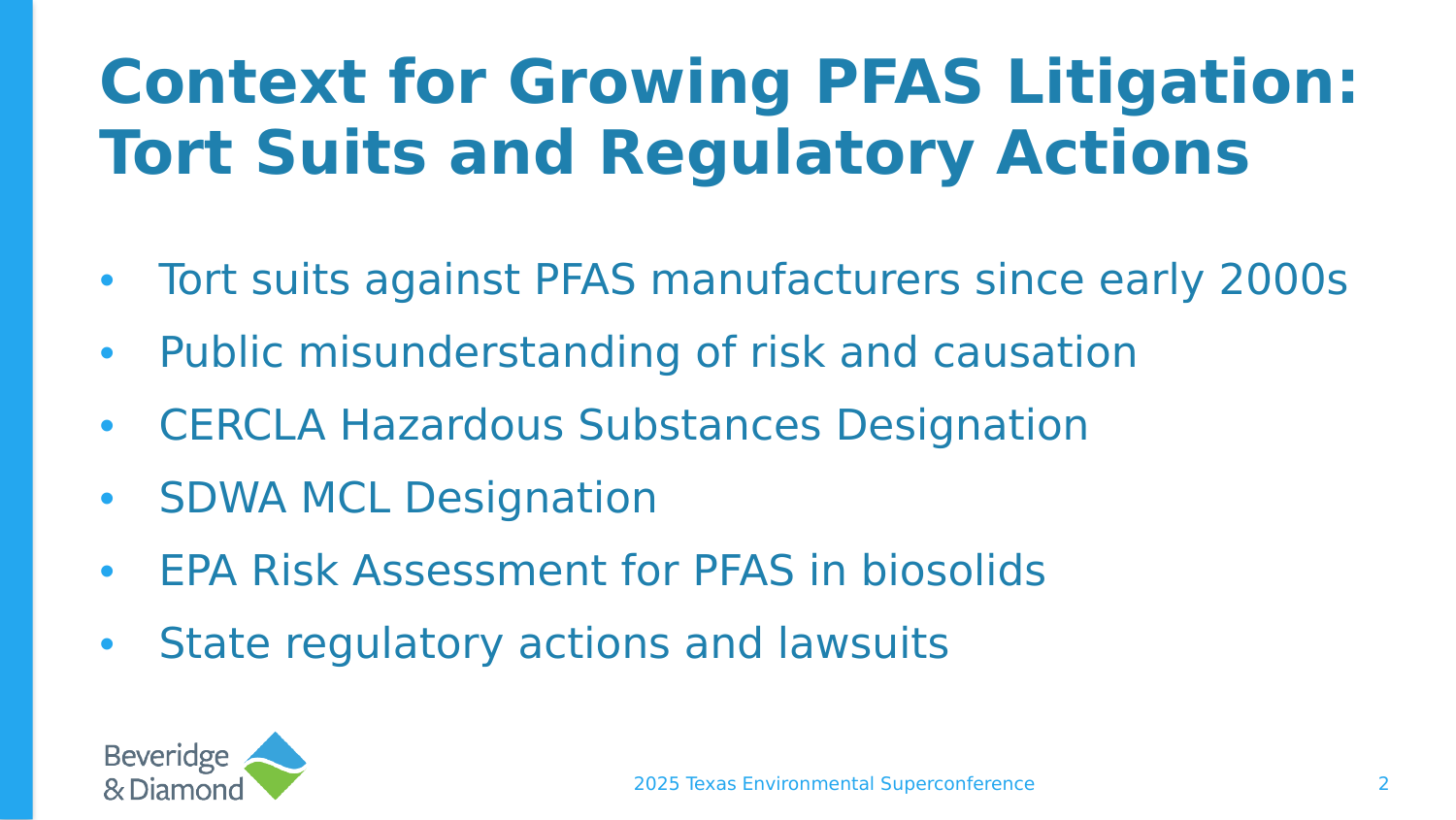

# Context for Growing PFAS Litigation: Tort Suits and Regulatory Actions
Tort suits against PFAS manufacturers since early 2000s
Public misunderstanding of risk and causation
CERCLA Hazardous Substances Designation
SDWA MCL Designation
EPA Risk Assessment for PFAS in biosolids
State regulatory actions and lawsuits
2025 Texas Environmental Superconference
2